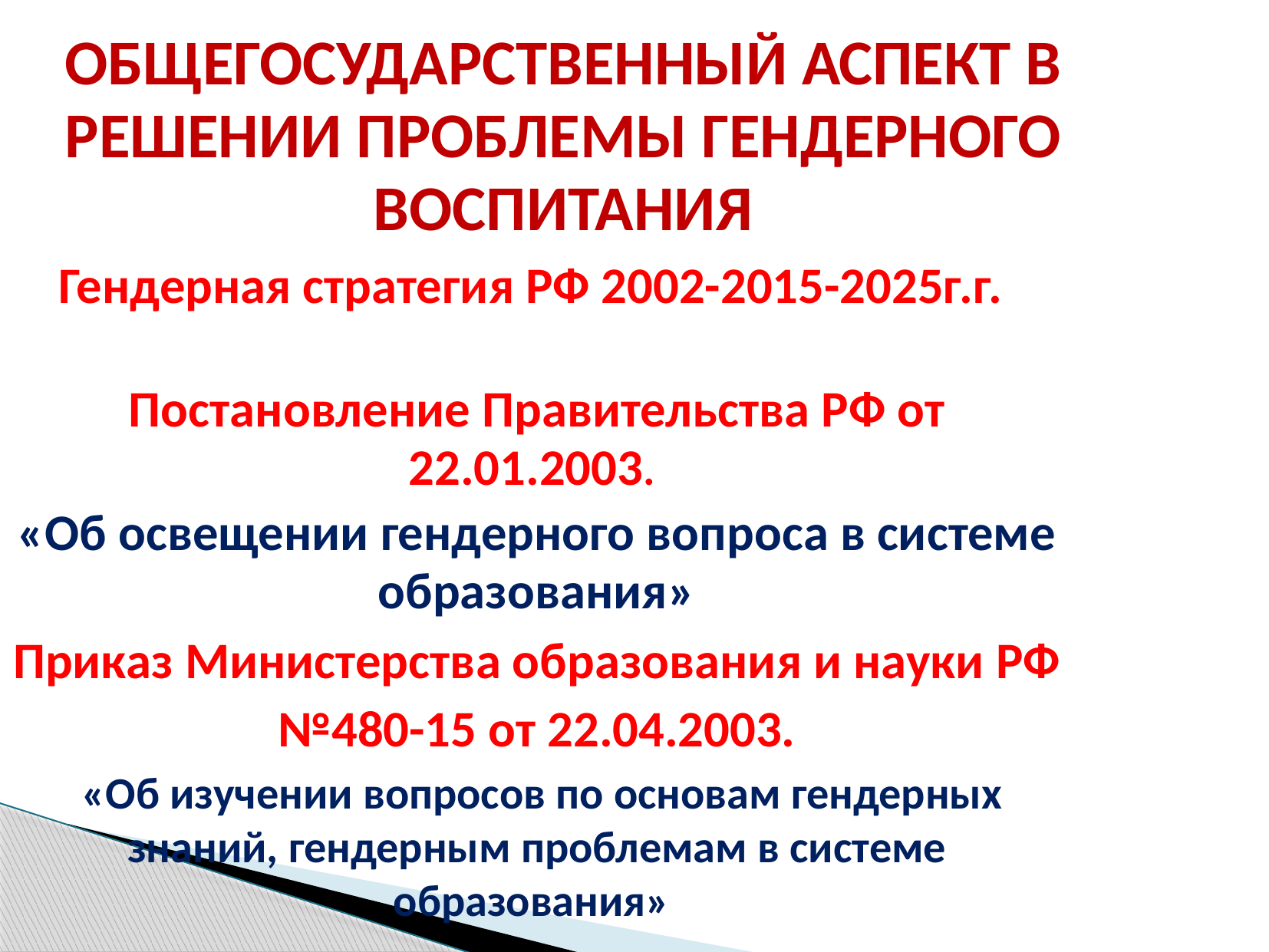

# ОБЩЕГОСУДАРСТВЕННЫЙ АСПЕКТ В РЕШЕНИИ ПРОБЛЕМЫ ГЕНДЕРНОГО ВОСПИТАНИЯ
Гендерная стратегия РФ 2002-2015-2025г.г.

Постановление Правительства РФ от 22.01.2003.
«Об освещении гендерного вопроса в системе образования»
Приказ Министерства образования и науки РФ
№480-15 от 22.04.2003.
 «Об изучении вопросов по основам гендерных знаний, гендерным проблемам в системе образования»